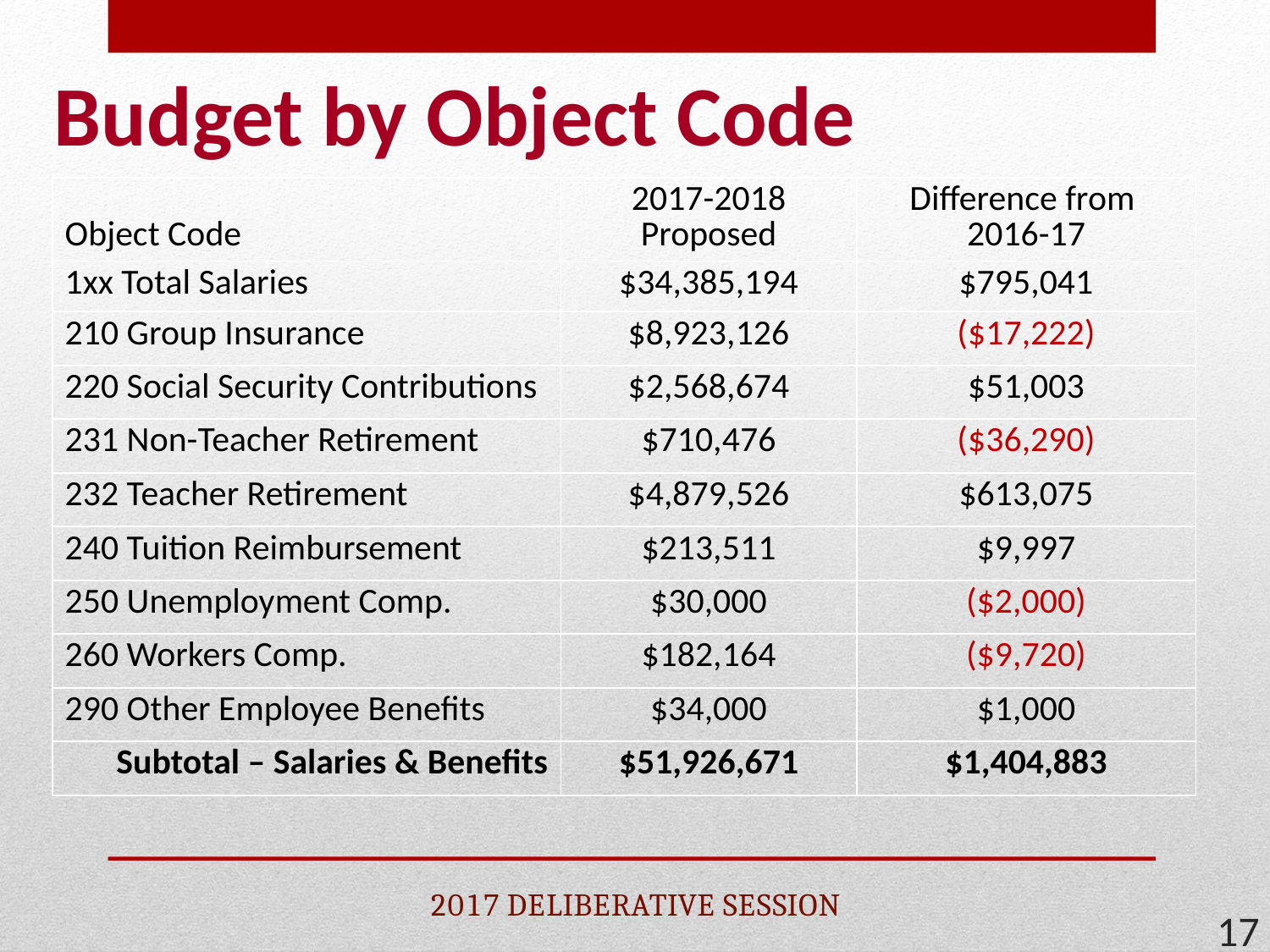

# Budget by Object Code
| Object Code | 2017-2018 Proposed | Difference from 2016-17 |
| --- | --- | --- |
| 1xx Total Salaries | $34,385,194 | $795,041 |
| 210 Group Insurance | $8,923,126 | ($17,222) |
| 220 Social Security Contributions | $2,568,674 | $51,003 |
| 231 Non-Teacher Retirement | $710,476 | ($36,290) |
| 232 Teacher Retirement | $4,879,526 | $613,075 |
| 240 Tuition Reimbursement | $213,511 | $9,997 |
| 250 Unemployment Comp. | $30,000 | ($2,000) |
| 260 Workers Comp. | $182,164 | ($9,720) |
| 290 Other Employee Benefits | $34,000 | $1,000 |
| Subtotal – Salaries & Benefits | $51,926,671 | $1,404,883 |
2017 DELIBERATIVE SESSION
17